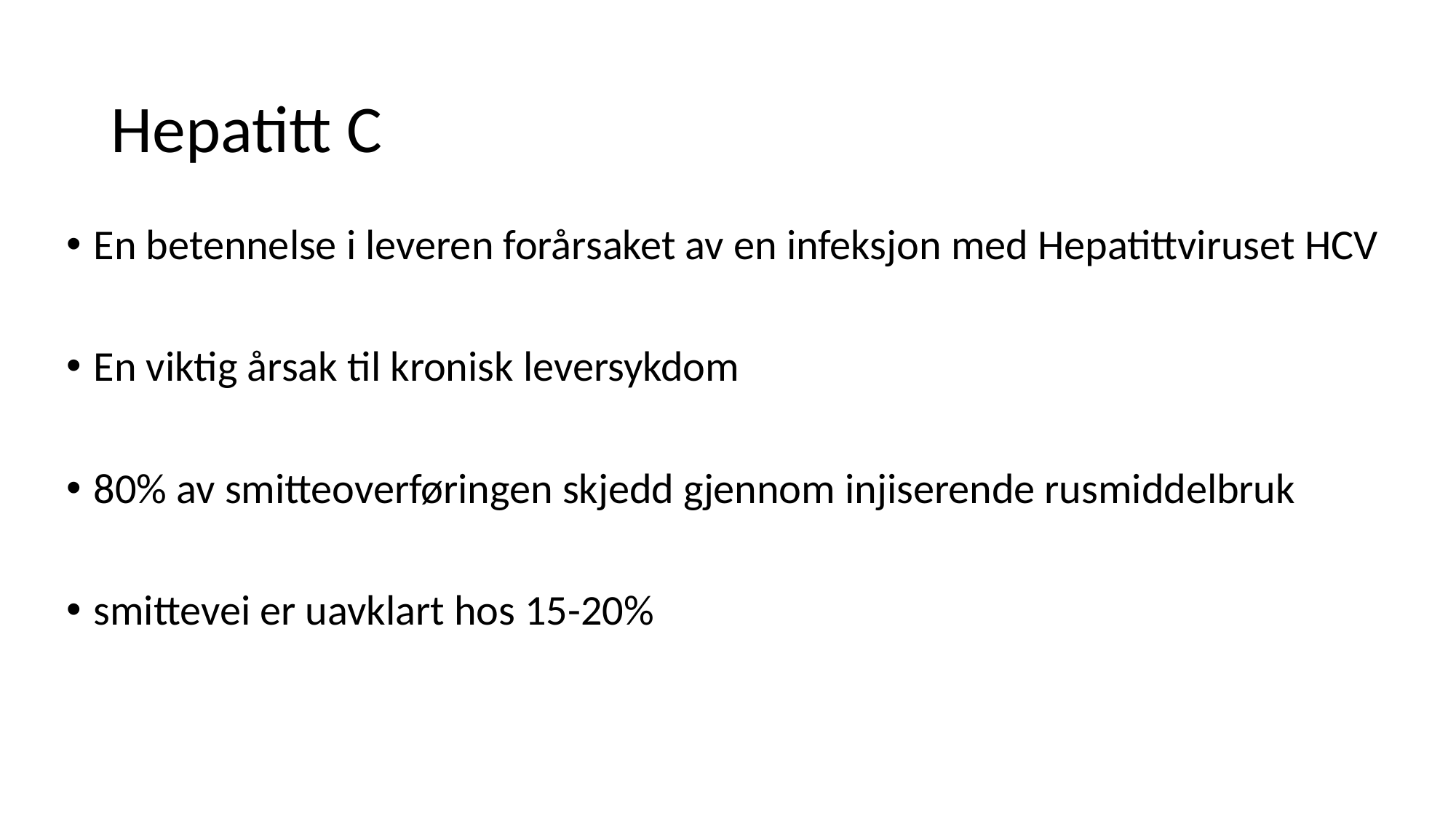

# Hepatitt C
En betennelse i leveren forårsaket av en infeksjon med Hepatittviruset HCV

En viktig årsak til kronisk leversykdom

80% av smitteoverføringen skjedd gjennom injiserende rusmiddelbruk

smittevei er uavklart hos 15-20%